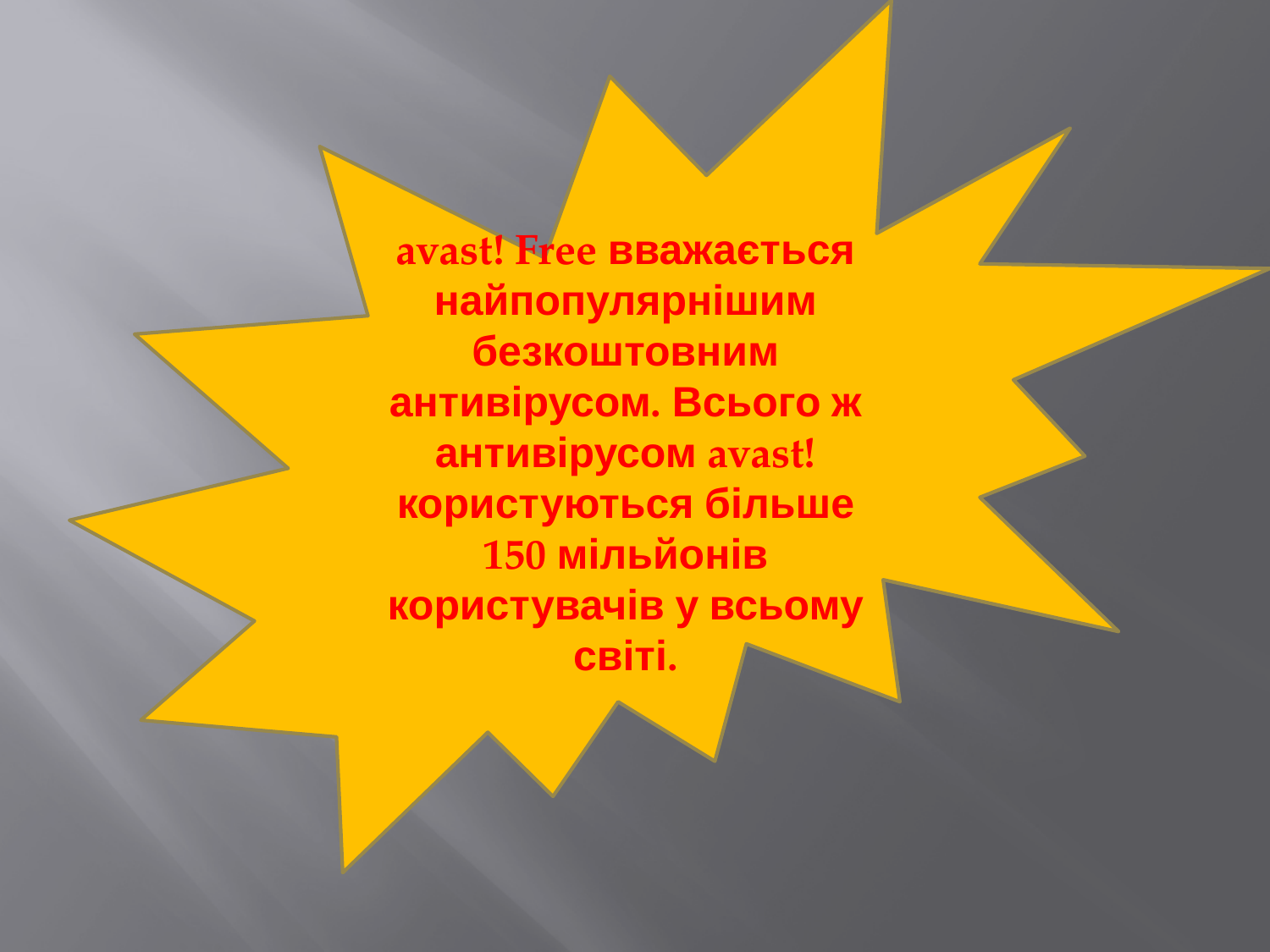

avast! Free вважається найпопулярнішим безкоштовним антивірусом. Всього ж антивірусом avast! користуються більше 150 мільйонів користувачів у всьому світі.